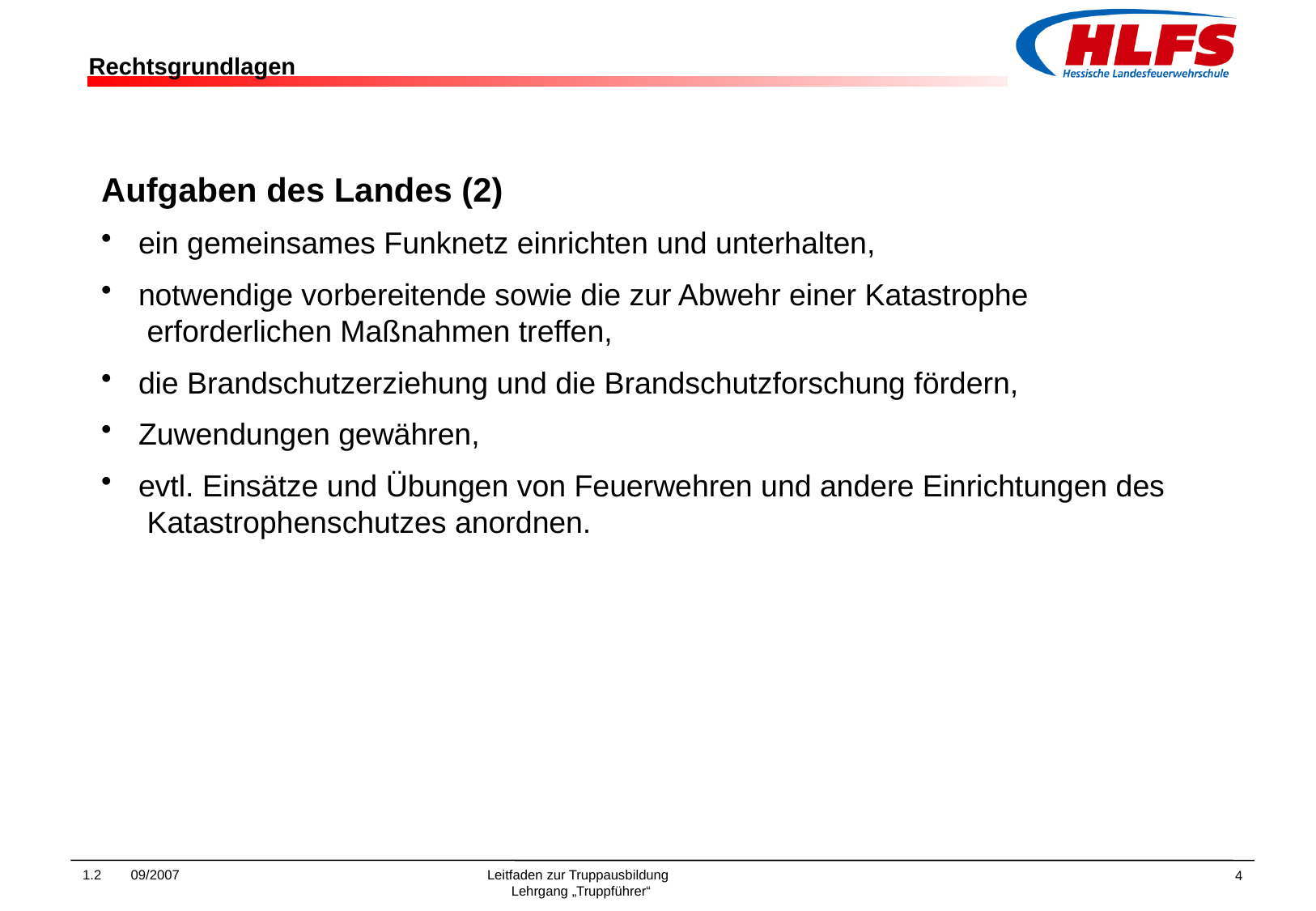

Aufgaben des Landes (2)
 ein gemeinsames Funknetz einrichten und unterhalten,
 notwendige vorbereitende sowie die zur Abwehr einer Katastrophe
  erforderlichen Maßnahmen treffen,
 die Brandschutzerziehung und die Brandschutzforschung fördern,
 Zuwendungen gewähren,
 evtl. Einsätze und Übungen von Feuerwehren und andere Einrichtungen des
  Katastrophenschutzes anordnen.
1.2	09/2007	Leitfaden zur Truppausbildung
	                                                                                                   Lehrgang „Truppführer“

4